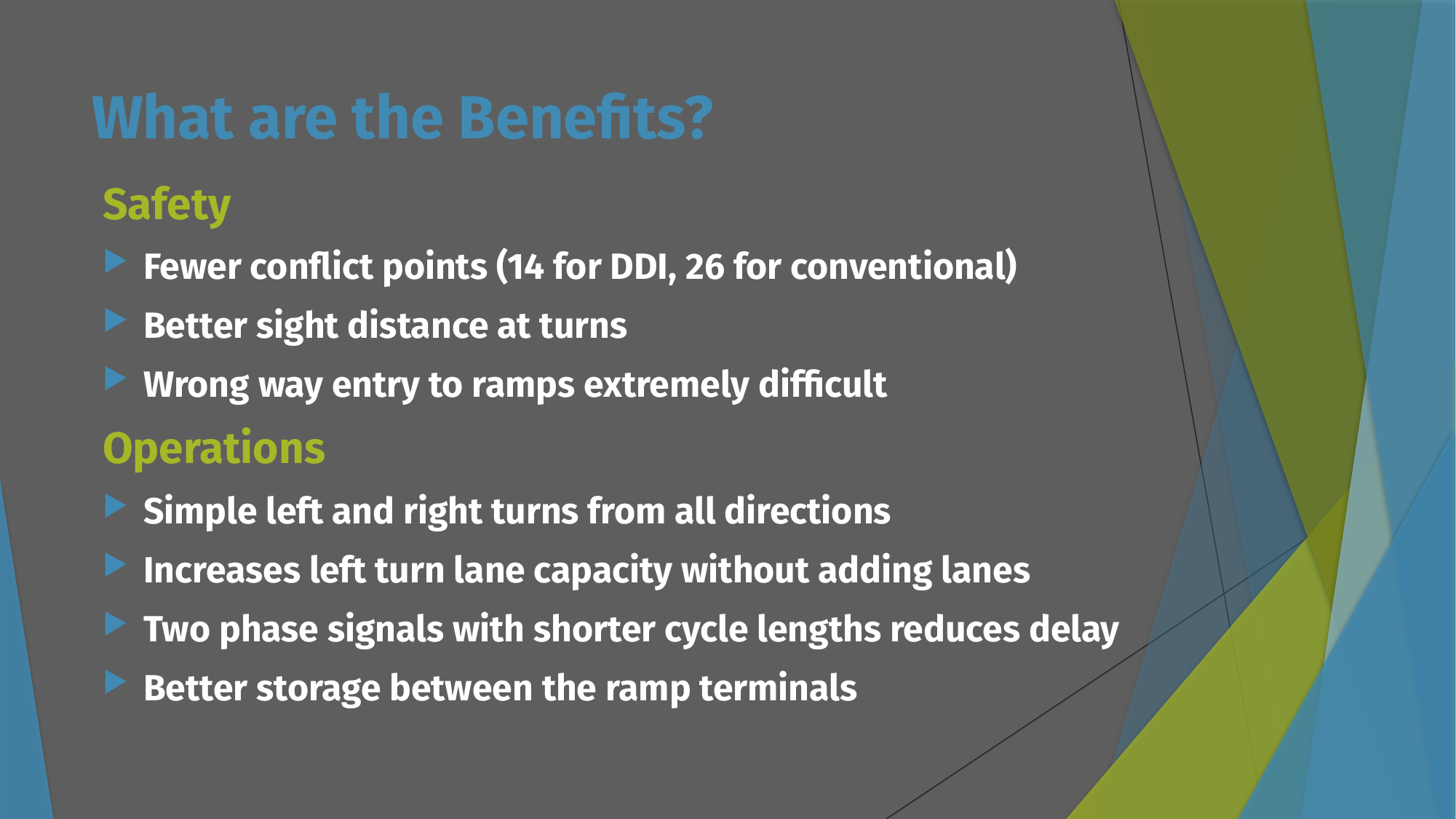

# What are the Benefits?
Safety
Fewer conflict points (14 for DDI, 26 for conventional)
Better sight distance at turns
Wrong way entry to ramps extremely difficult
Operations
Simple left and right turns from all directions
Increases left turn lane capacity without adding lanes
Two phase signals with shorter cycle lengths reduces delay
Better storage between the ramp terminals